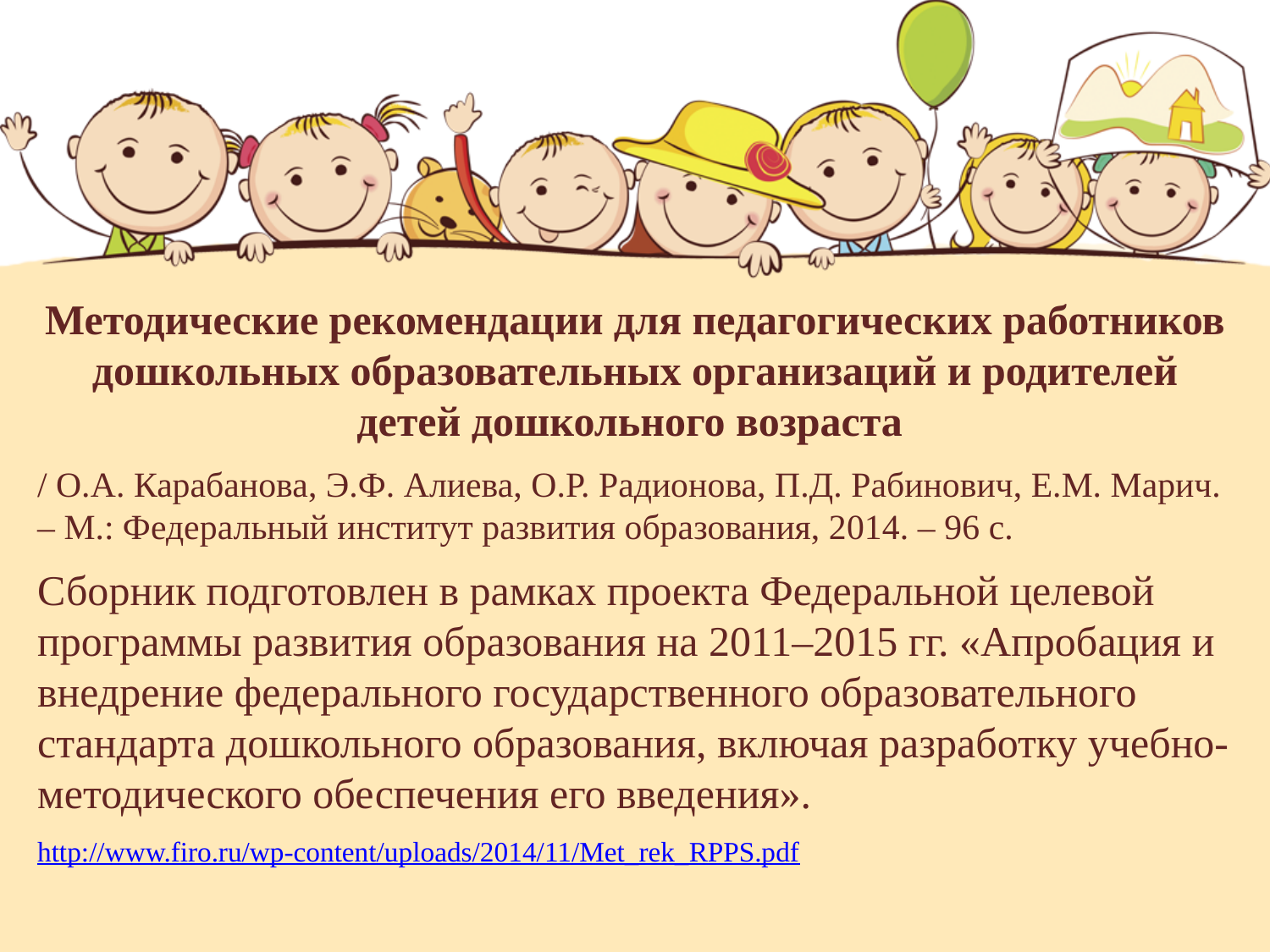

Методические рекомендации для педагогических работников дошкольных образовательных организаций и родителей детей дошкольного возраста

/ О.А. Карабанова, Э.Ф. Алиева, О.Р. Радионова, П.Д. Рабинович, Е.М. Марич. – М.: Федеральный институт развития образования, 2014. – 96 с.

Сборник подготовлен в рамках проекта Федеральной целевой программы развития образования на 2011–2015 гг. «Апробация и внедрение федерального государственного образовательного стандарта дошкольного образования, включая разработку учебно-методического обеспечения его введения».

http://www.firo.ru/wp-content/uploads/2014/11/Met_rek_RPPS.pdf